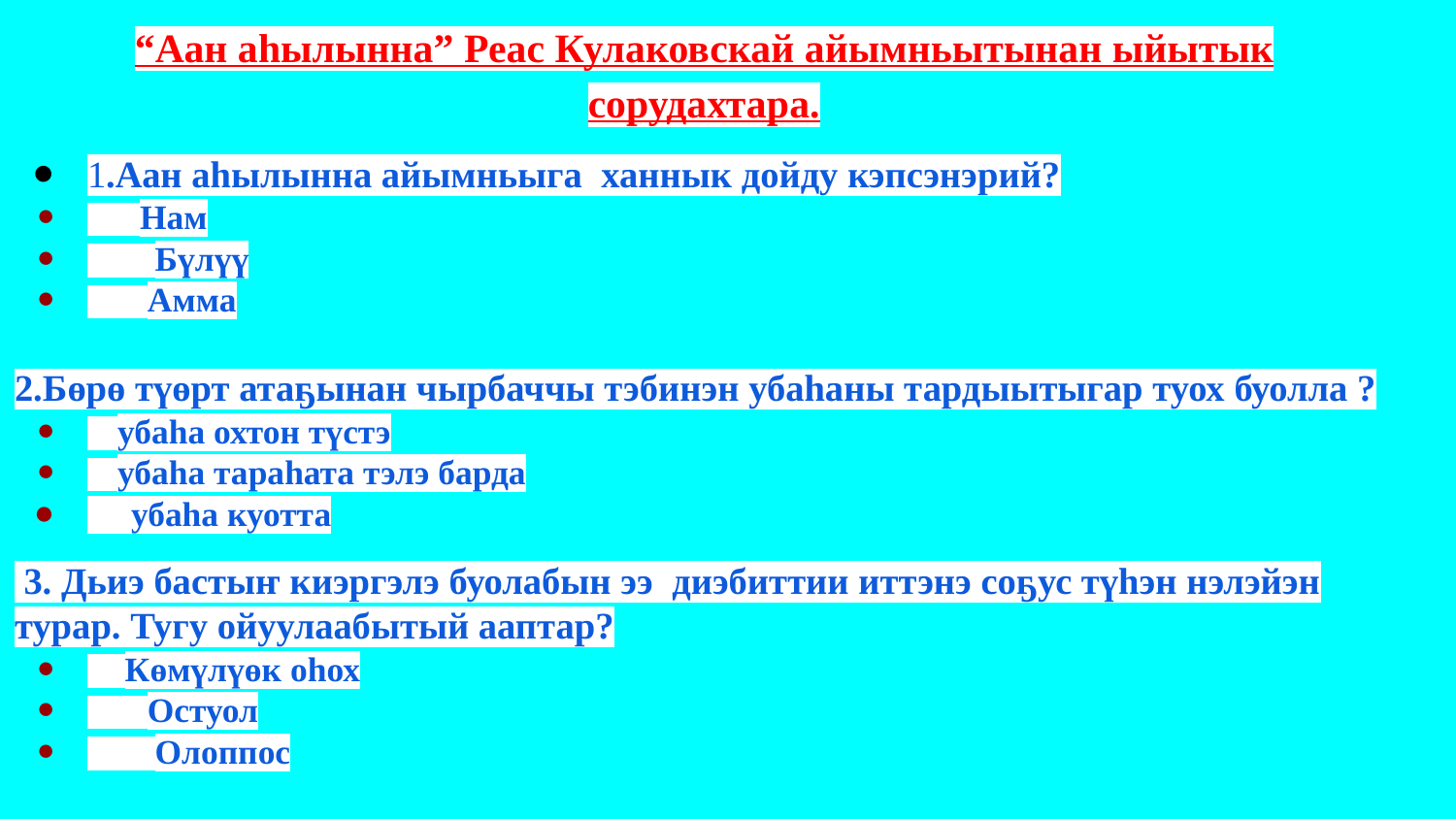

“Аан аһылынна” Реас Кулаковскай айымньытынан ыйытык сорудахтара.
1.Аан аһылынна айымньыга  ханнык дойду кэпсэнэрий?
       Нам
         Бүлүү
        Амма

2.Бөрө түөрт атаҕынан чырбаччы тэбинэн убаһаны тардыытыгар туох буолла ?
    убаһа охтон түстэ
    убаһа тараһата тэлэ барда
     убаһа куотта
 3. Дьиэ бастыҥ киэргэлэ буолабын ээ  диэбиттии иттэнэ соҕус түһэн нэлэйэн турар. Тугу ойуулаабытый ааптар?
     Көмүлүөк оһох
        Остуол
         Олоппос